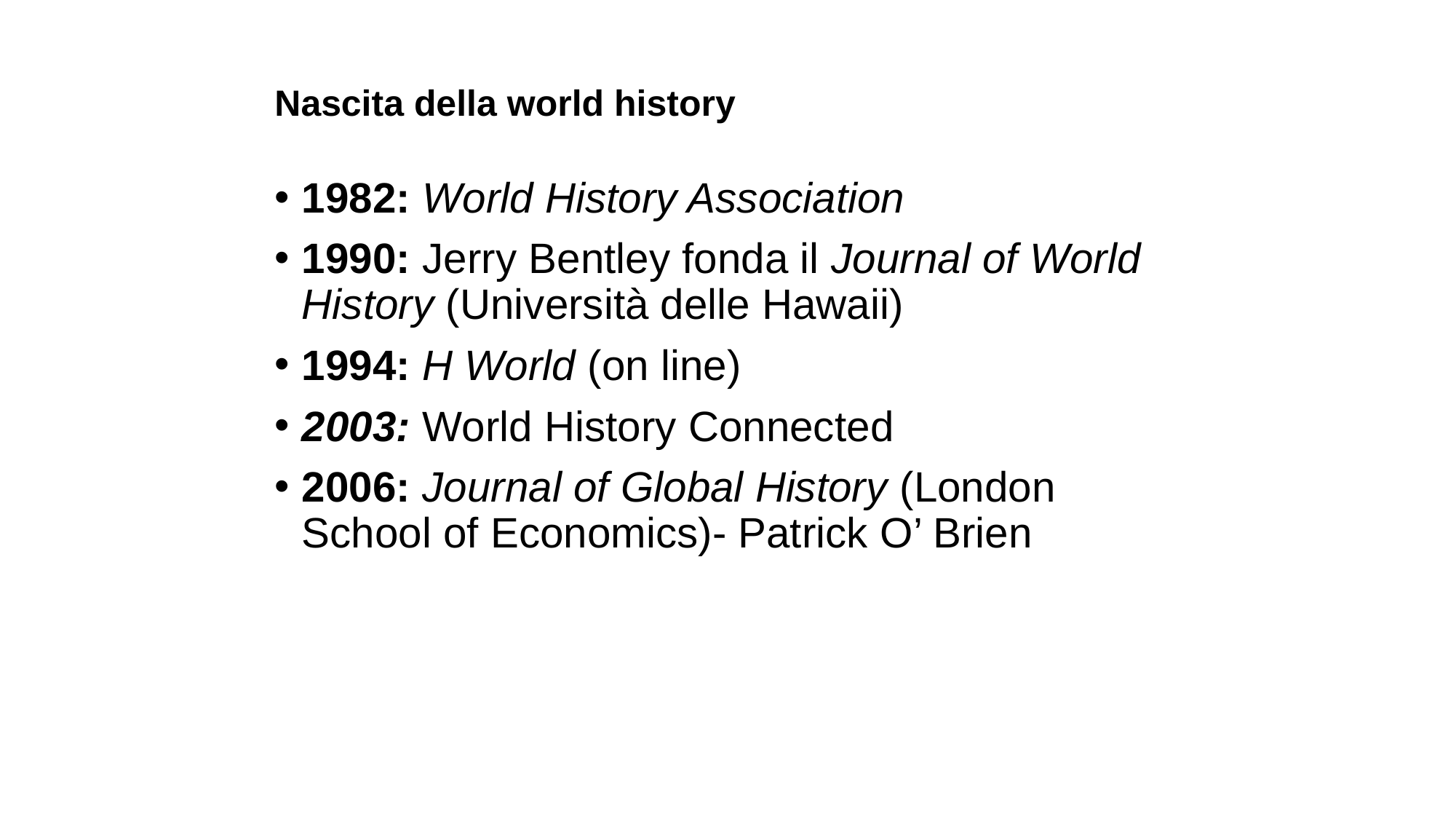

# Nascita della world history
1982: World History Association
1990: Jerry Bentley fonda il Journal of World History (Università delle Hawaii)
1994: H World (on line)
2003: World History Connected
2006: Journal of Global History (London School of Economics)- Patrick O’ Brien